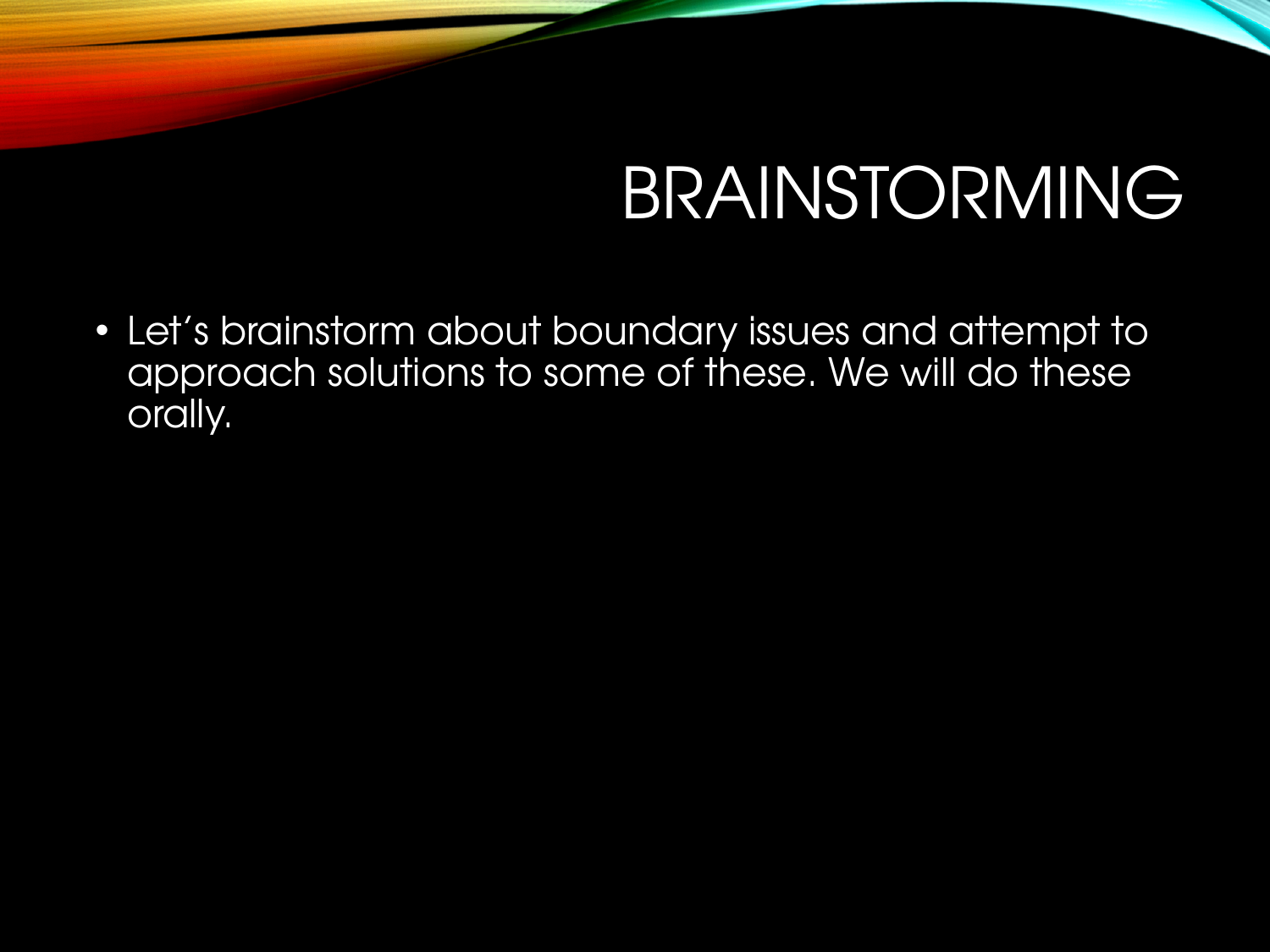

# BRAINSTORMING
Let’s brainstorm about boundary issues and attempt to approach solutions to some of these. We will do these orally.